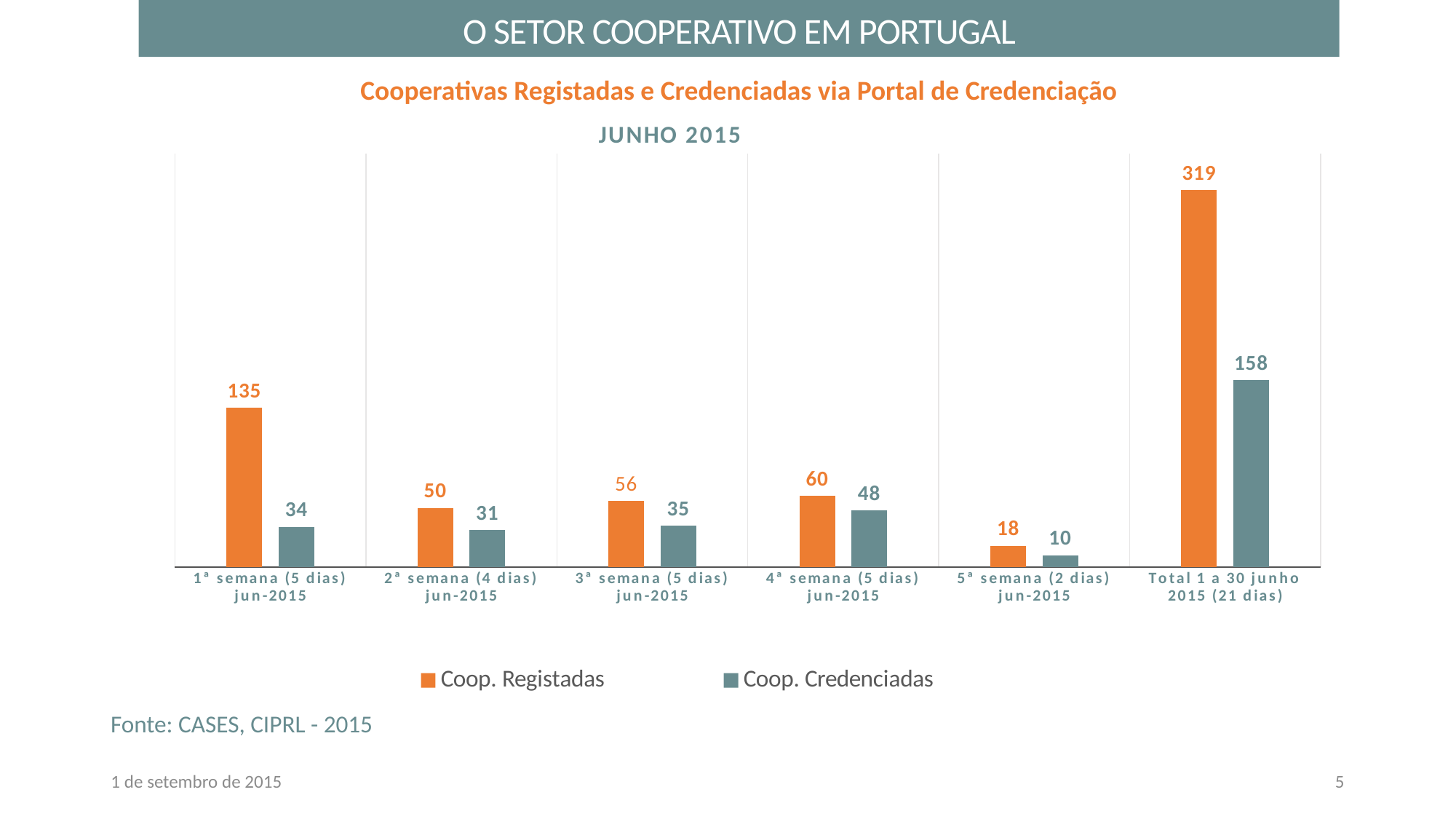

O SETOR COOPERATIVO EM PORTUGAL
Cooperativas Registadas e Credenciadas via Portal de Credenciação

### Chart: JUNHO 2015

| Category | Coop. Registadas | Coop. Credenciadas |
|---|---|---|
| 1ª semana (5 dias) jun-2015 | 135.0 | 34.0 |
| 2ª semana (4 dias) jun-2015 | 50.0 | 31.0 |
| 3ª semana (5 dias) jun-2015 | 56.0 | 35.0 |
| 4ª semana (5 dias) jun-2015 | 60.0 | 48.0 |
| 5ª semana (2 dias) jun-2015 | 18.0 | 10.0 |
| Total 1 a 30 junho 2015 (21 dias) | 319.0 | 158.0 |
Fonte: CASES, CIPRL - 2015
1 de setembro de 2015
5